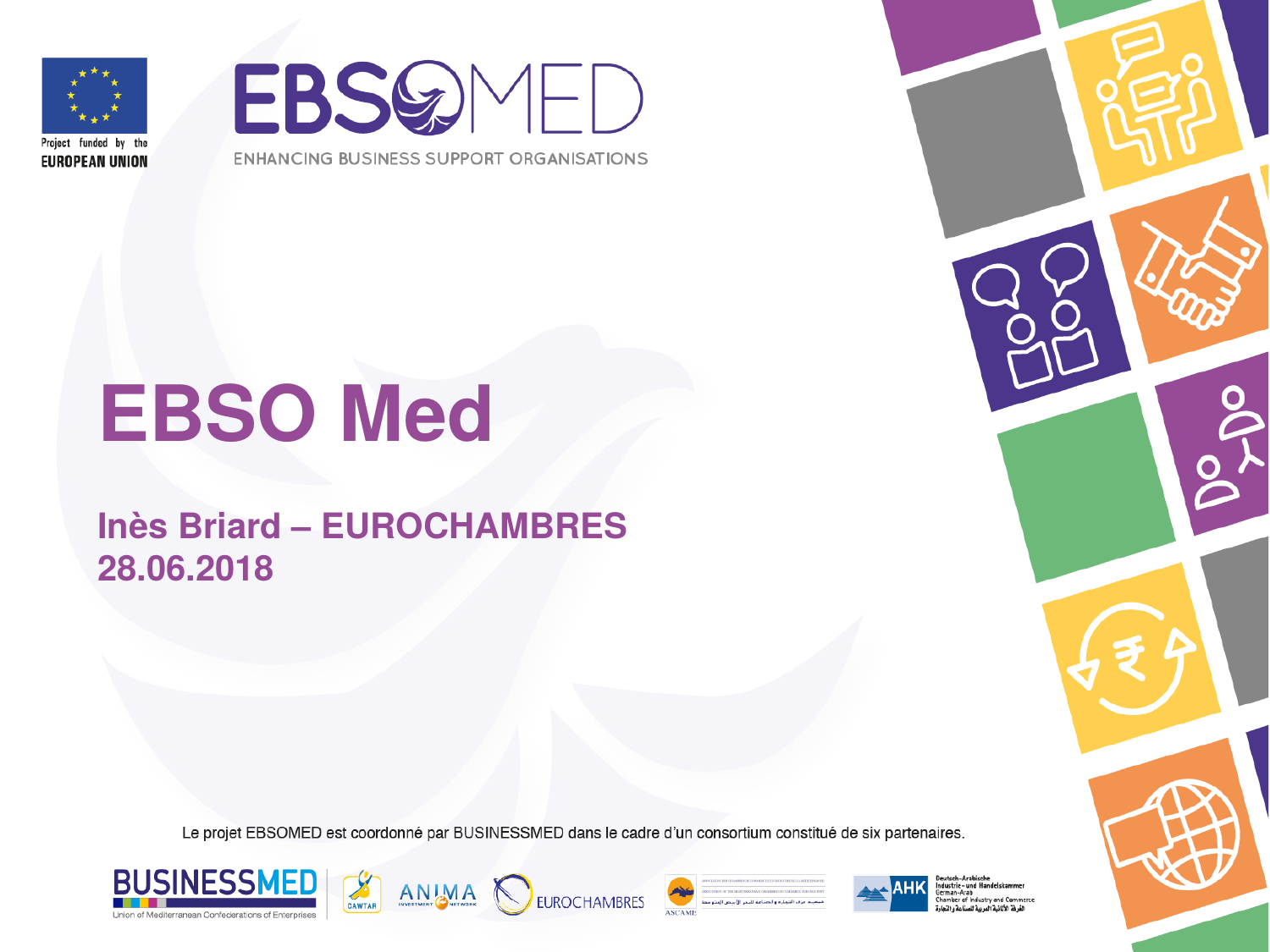

# EBSO Med Inès Briard – EUROCHAMBRES 28.06.2018